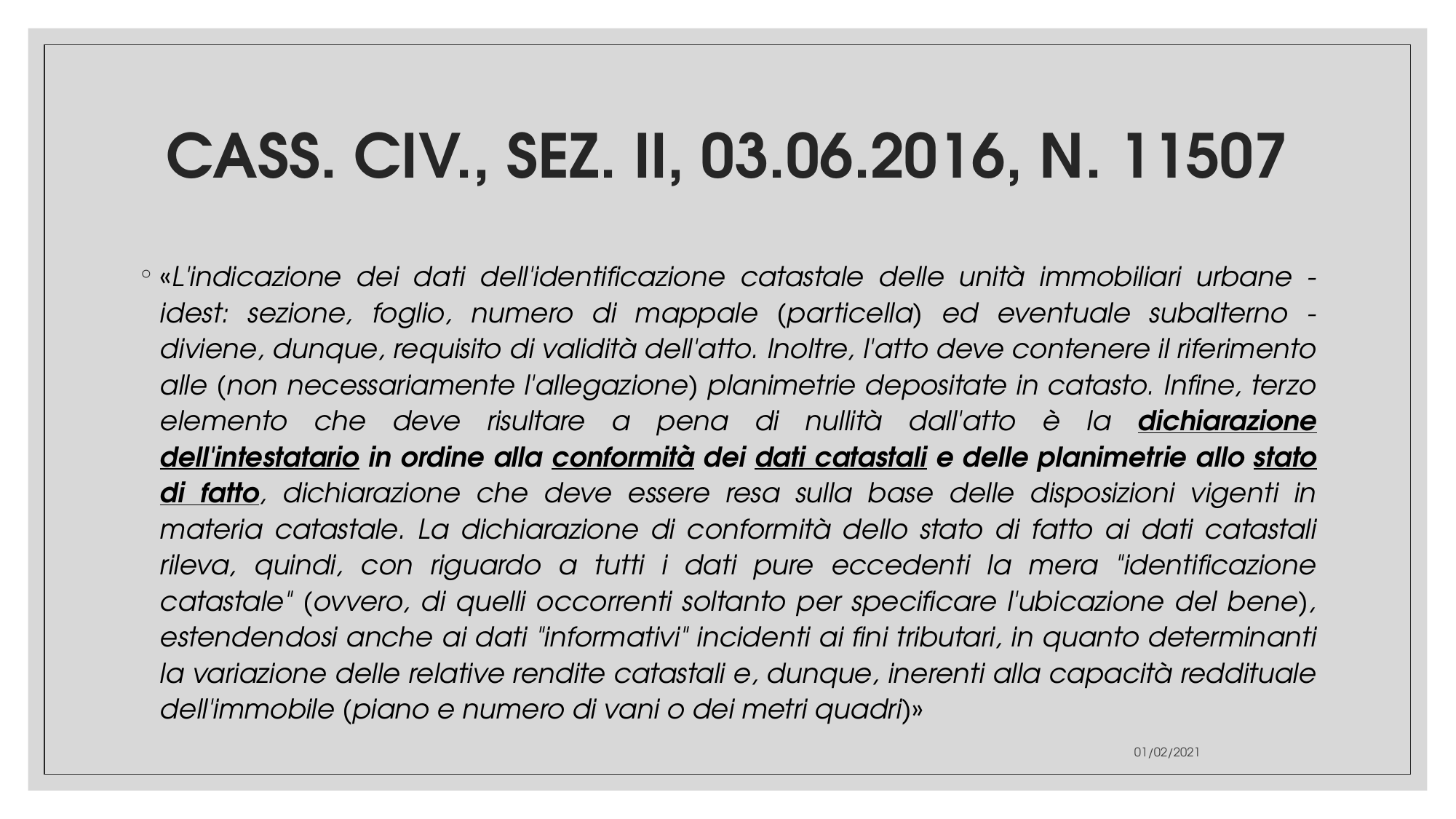

# CASS. CIV., SEZ. II, 03.06.2016, N. 11507
«L'indicazione dei dati dell'identificazione catastale delle unità immobiliari urbane - idest: sezione, foglio, numero di mappale (particella) ed eventuale subalterno - diviene, dunque, requisito di validità dell'atto. Inoltre, l'atto deve contenere il riferimento alle (non necessariamente l'allegazione) planimetrie depositate in catasto. Infine, terzo elemento che deve risultare a pena di nullità dall'atto è la dichiarazione dell'intestatario in ordine alla conformità dei dati catastali e delle planimetrie allo stato di fatto, dichiarazione che deve essere resa sulla base delle disposizioni vigenti in materia catastale. La dichiarazione di conformità dello stato di fatto ai dati catastali rileva, quindi, con riguardo a tutti i dati pure eccedenti la mera "identificazione catastale" (ovvero, di quelli occorrenti soltanto per specificare l'ubicazione del bene), estendendosi anche ai dati "informativi" incidenti ai fini tributari, in quanto determinanti la variazione delle relative rendite catastali e, dunque, inerenti alla capacità reddituale dell'immobile (piano e numero di vani o dei metri quadri)»
01/02/2021